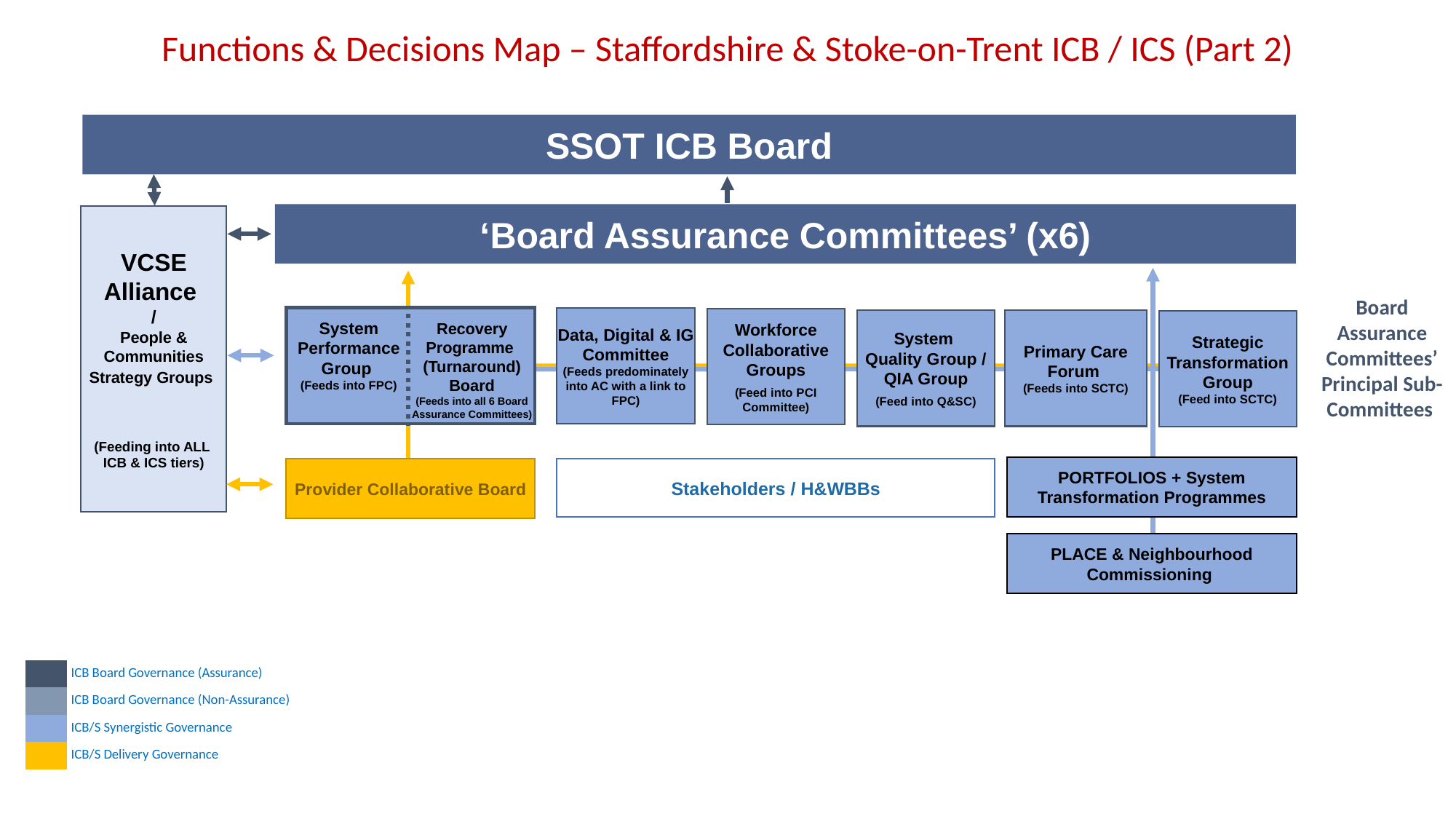

Functions & Decisions Map – Staffordshire & Stoke-on-Trent ICB / ICS (Part 2)
SSOT ICB Board
‘Board Assurance Committees’ (x6)
VCSE Alliance
/
People & Communities Strategy Groups

(Feeding into ALL
ICB & ICS tiers)
Board Assurance Committees’ Principal Sub-Committees

Data, Digital & IG Committee
(Feeds predominately into AC with a link to FPC)
Workforce Collaborative Groups

(Feed into PCI Committee)
Primary Care Forum
(Feeds into SCTC)
System
Quality Group / QIA Group

(Feed into Q&SC)
Strategic Transformation Group
(Feed into SCTC)
System Performance Group
(Feeds into FPC)

Recovery Programme  (Turnaround) Board
(Feeds into all 6 Board Assurance Committees)
PORTFOLIOS + System Transformation Programmes
Stakeholders / H&WBBs
Provider Collaborative Board
PLACE & Neighbourhood Commissioning
|  | ICB Board Governance (Assurance) |
| --- | --- |
|  | ICB Board Governance (Non-Assurance) |
|  | ICB/S Synergistic Governance |
|  | ICB/S Delivery Governance |
2